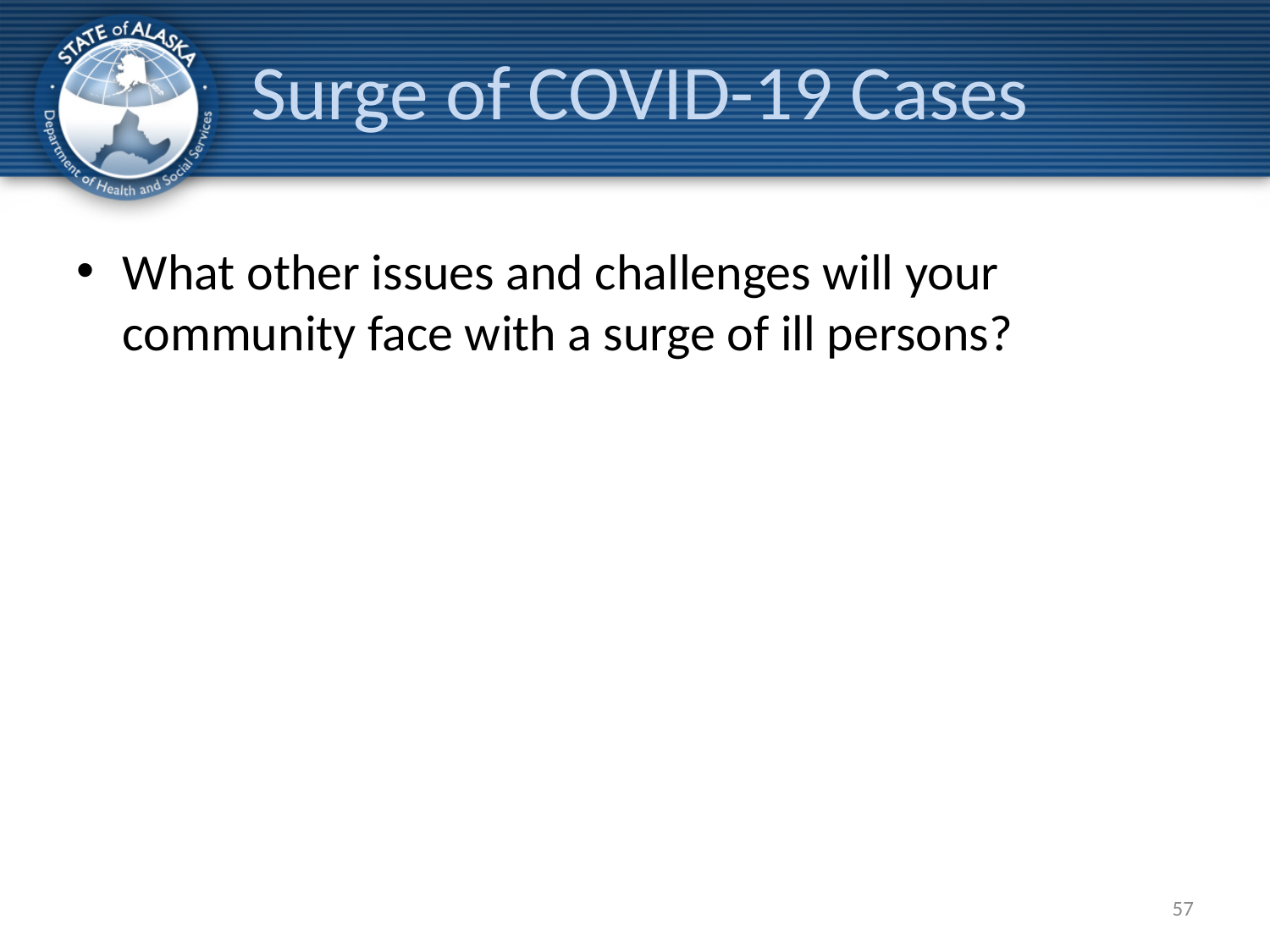

# Surge of COVID-19 Cases
What other issues and challenges will your community face with a surge of ill persons?

57